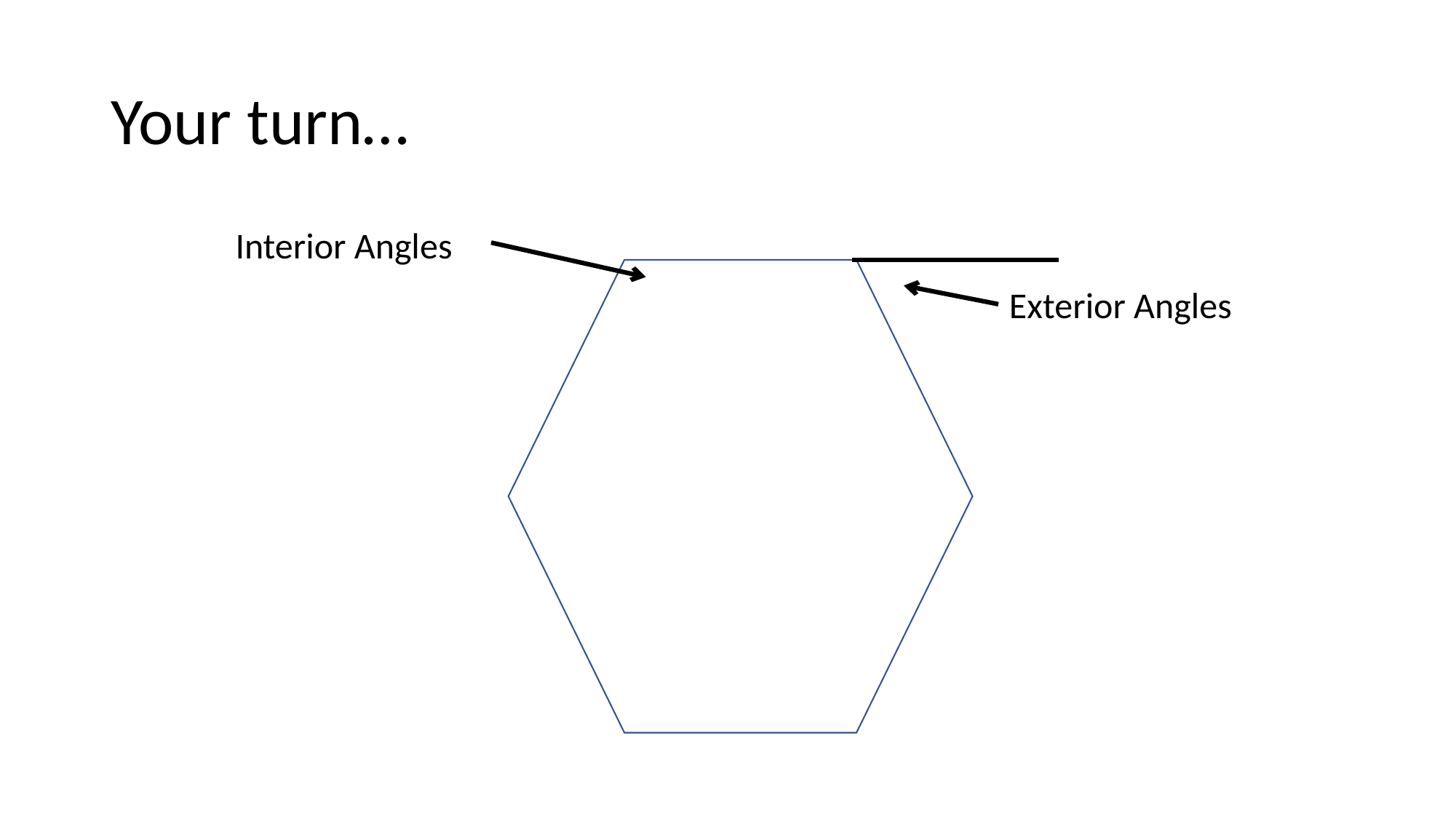

# Your turn…
Interior Angles

Exterior Angles